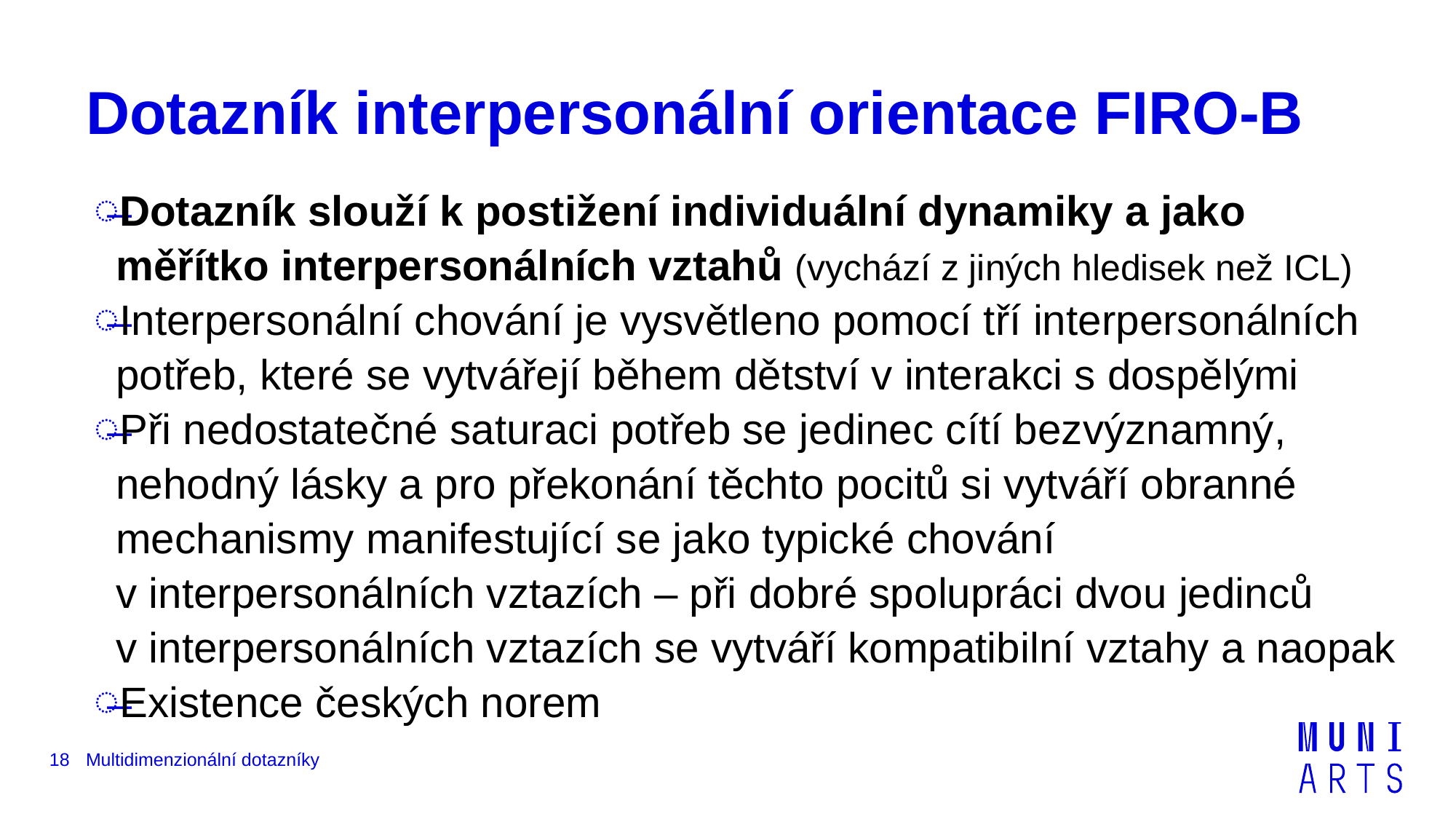

# Dotazník interpersonální orientace FIRO-B
Dotazník slouží k postižení individuální dynamiky a jako měřítko interpersonálních vztahů (vychází z jiných hledisek než ICL)
Interpersonální chování je vysvětleno pomocí tří interpersonálních potřeb, které se vytvářejí během dětství v interakci s dospělými
Při nedostatečné saturaci potřeb se jedinec cítí bezvýznamný, nehodný lásky a pro překonání těchto pocitů si vytváří obranné mechanismy manifestující se jako typické chování v interpersonálních vztazích – při dobré spolupráci dvou jedinců v interpersonálních vztazích se vytváří kompatibilní vztahy a naopak
Existence českých norem
18
Multidimenzionální dotazníky